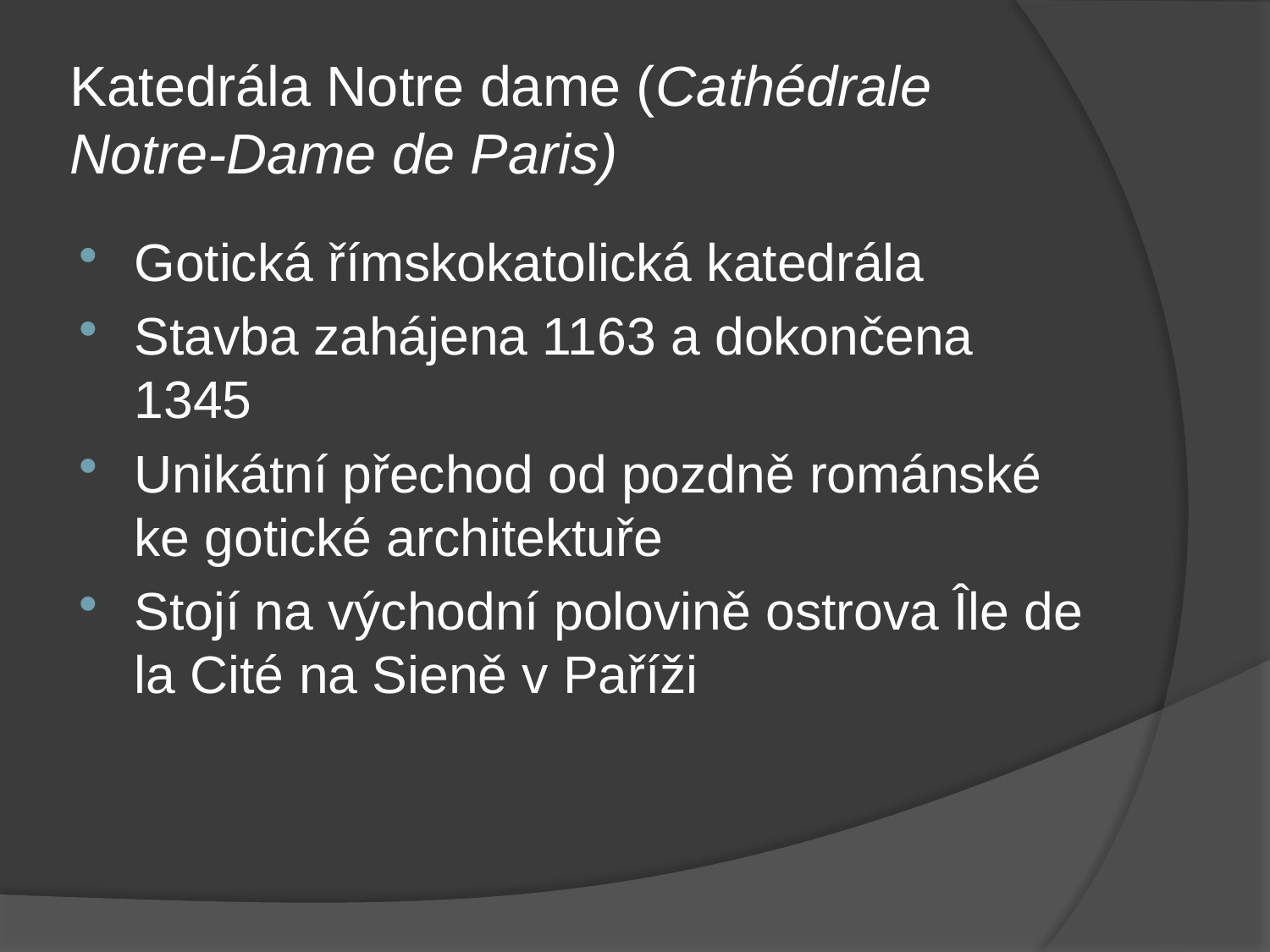

# Katedrála Notre dame (Cathédrale Notre-Dame de Paris)
Gotická římskokatolická katedrála
Stavba zahájena 1163 a dokončena 1345
Unikátní přechod od pozdně románské ke gotické architektuře
Stojí na východní polovině ostrova Île de la Cité na Sieně v Paříži